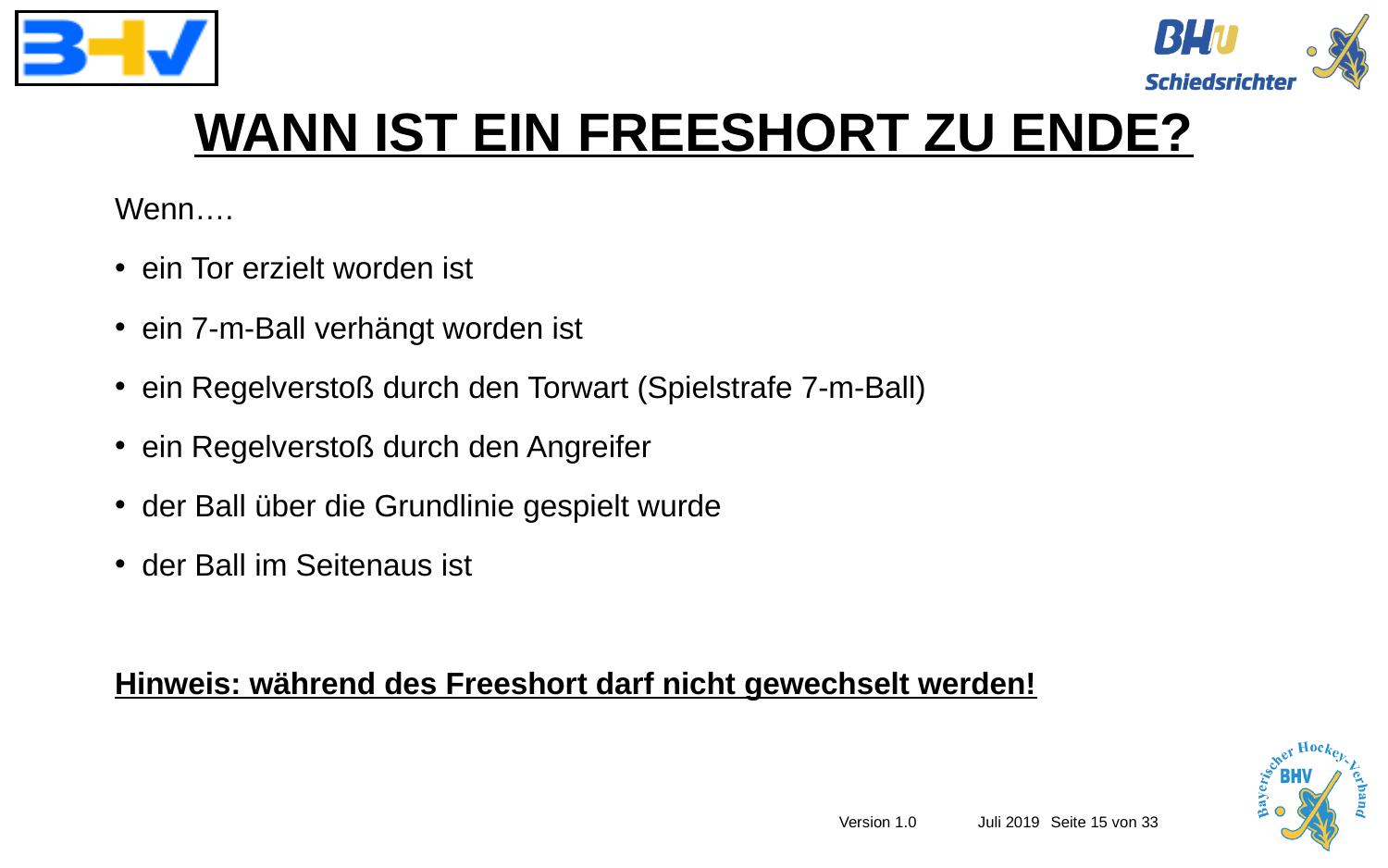

# Wann ist ein Freeshort zu Ende?
Wenn….
ein Tor erzielt worden ist
ein 7-m-Ball verhängt worden ist
ein Regelverstoß durch den Torwart (Spielstrafe 7-m-Ball)
ein Regelverstoß durch den Angreifer
der Ball über die Grundlinie gespielt wurde
der Ball im Seitenaus ist

Hinweis: während des Freeshort darf nicht gewechselt werden!